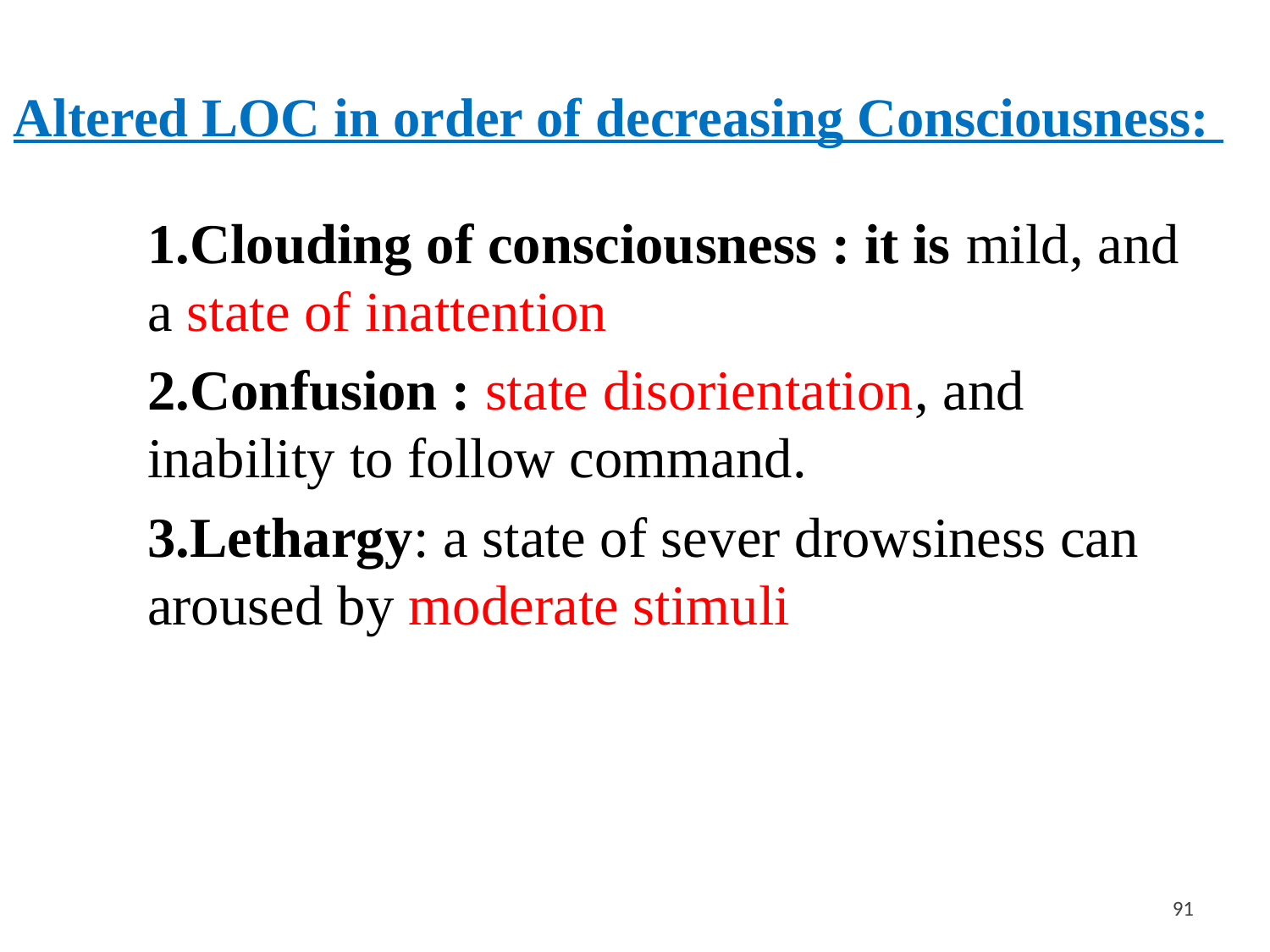

# Altered LOC in order of decreasing Consciousness:
Clouding of consciousness : it is mild, and a state of inattention
Confusion : state disorientation, and inability to follow command.
Lethargy: a state of sever drowsiness can aroused by moderate stimuli

91